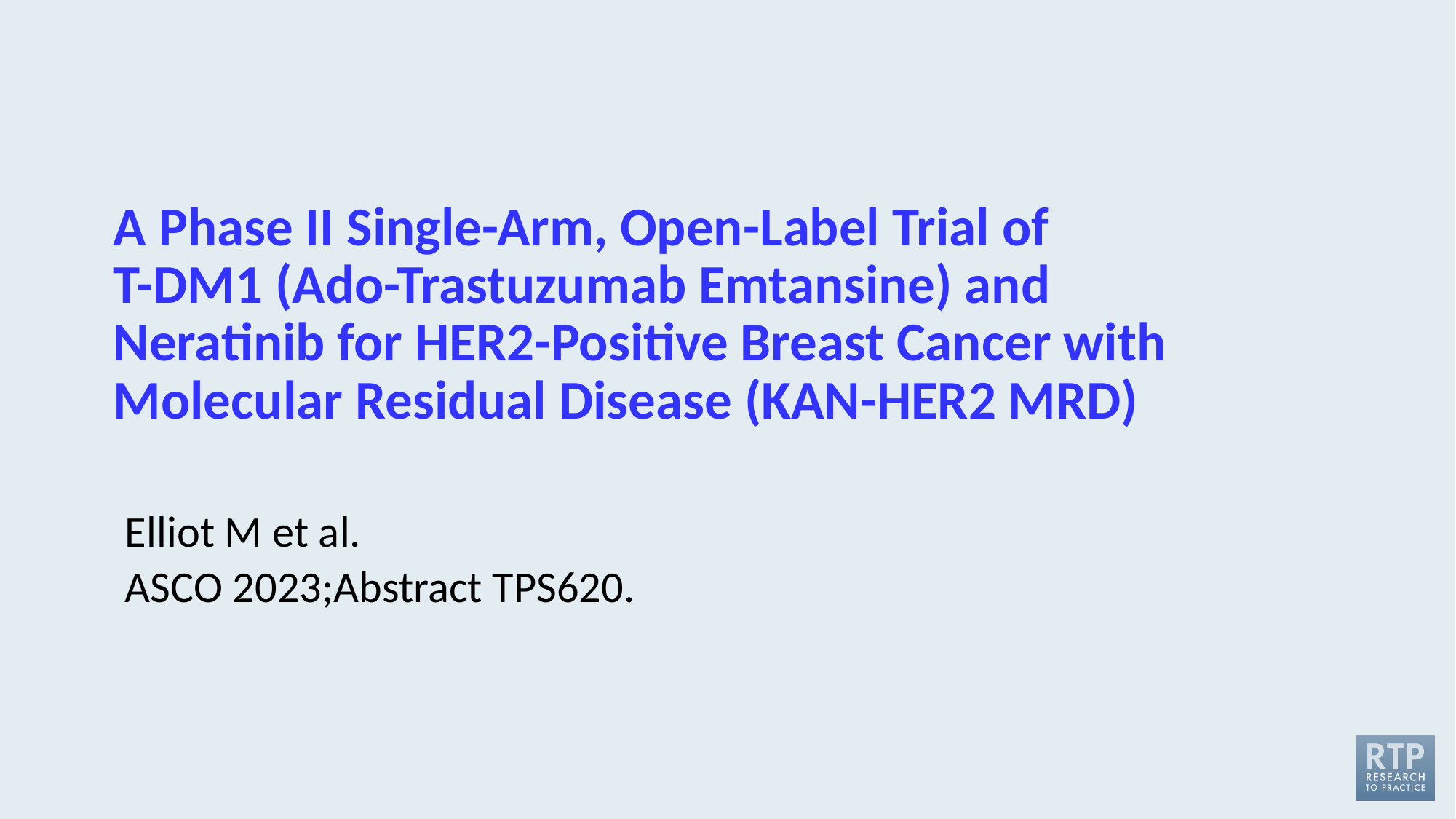

# A Phase II Single-Arm, Open-Label Trial of T-DM1 (Ado-Trastuzumab Emtansine) and Neratinib for HER2-Positive Breast Cancer with Molecular Residual Disease (KAN-HER2 MRD)
Elliot M et al.
ASCO 2023;Abstract TPS620.